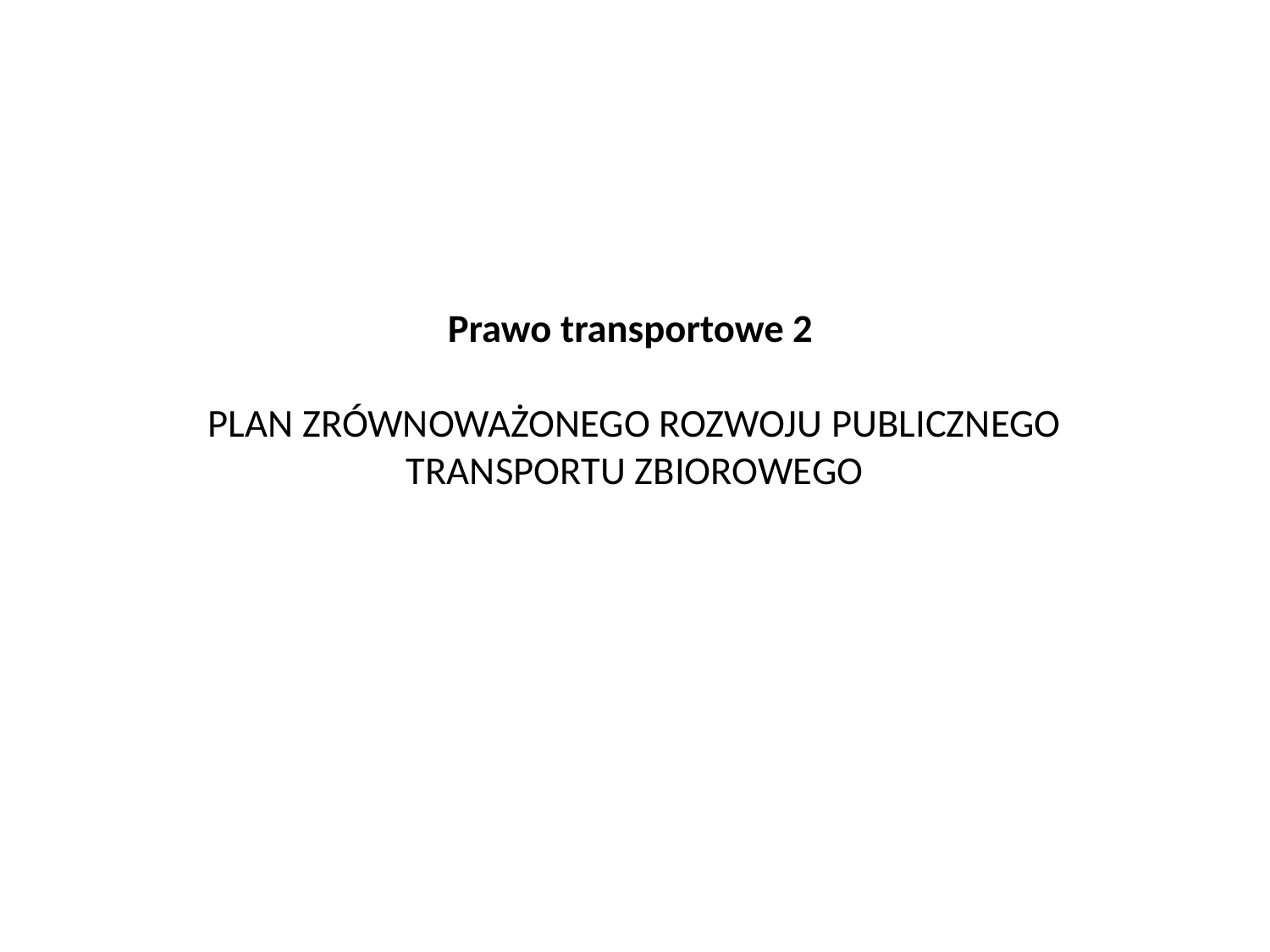

# Prawo transportowe 2 PLAN ZRÓWNOWAŻONEGO ROZWOJU PUBLICZNEGO TRANSPORTU ZBIOROWEGO